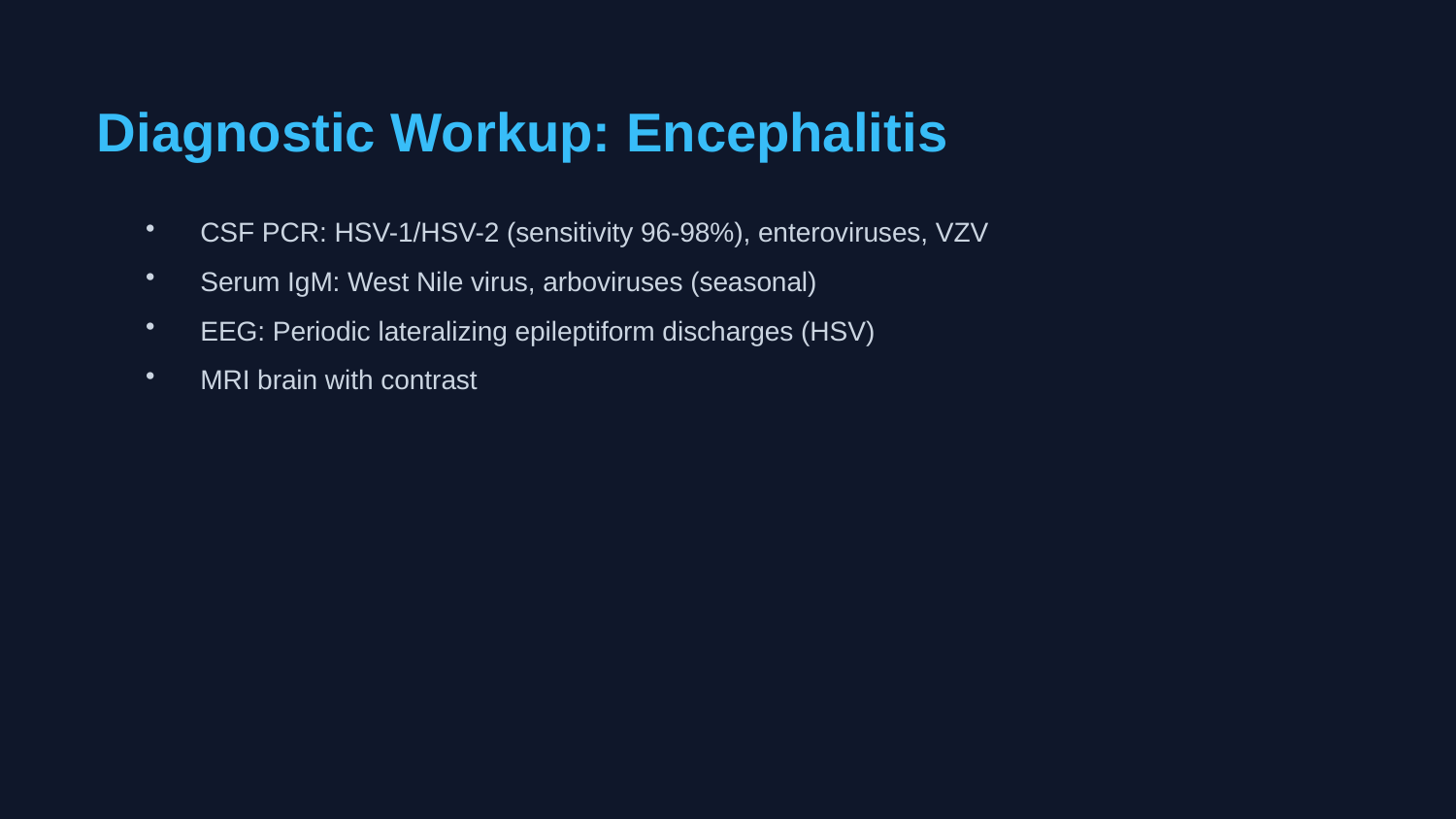

Diagnostic Workup: Encephalitis
CSF PCR: HSV-1/HSV-2 (sensitivity 96-98%), enteroviruses, VZV
Serum IgM: West Nile virus, arboviruses (seasonal)
EEG: Periodic lateralizing epileptiform discharges (HSV)
MRI brain with contrast